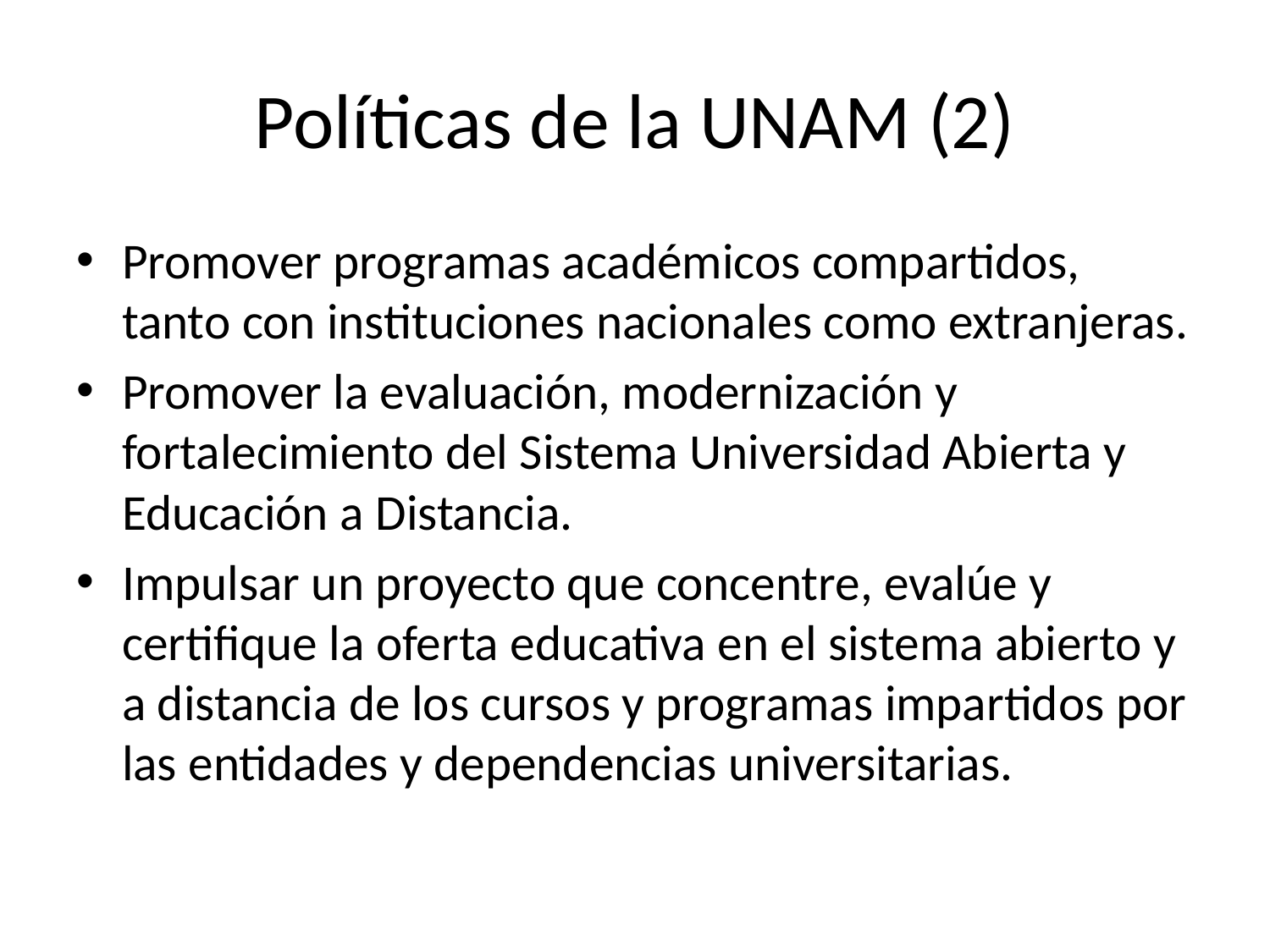

# Políticas de la UNAM (2)
Promover programas académicos compartidos, tanto con instituciones nacionales como extranjeras.
Promover la evaluación, modernización y fortalecimiento del Sistema Universidad Abierta y Educación a Distancia.
Impulsar un proyecto que concentre, evalúe y certifique la oferta educativa en el sistema abierto y a distancia de los cursos y programas impartidos por las entidades y dependencias universitarias.